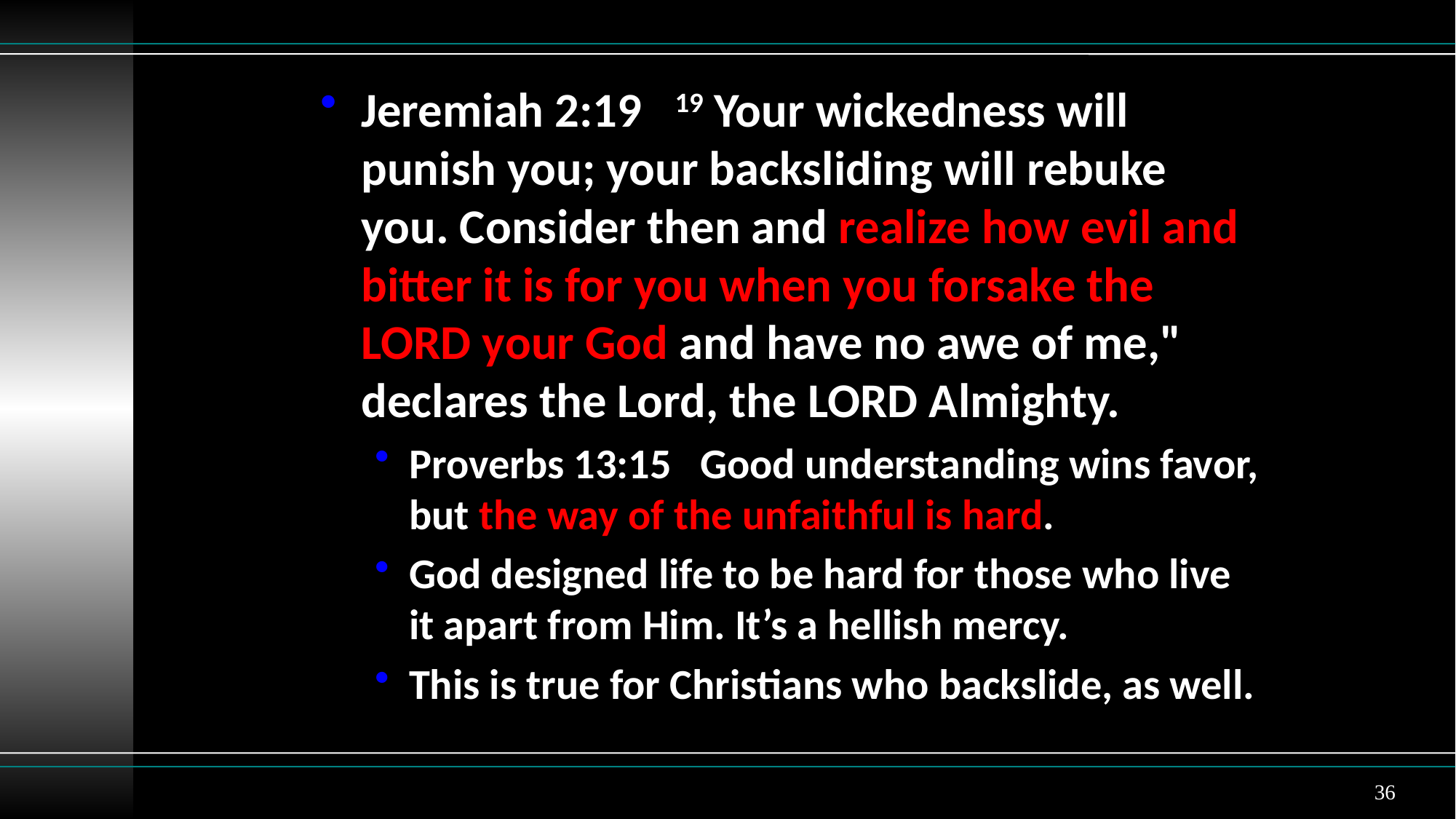

Jeremiah 2:19   19 Your wickedness will punish you; your backsliding will rebuke you. Consider then and realize how evil and bitter it is for you when you forsake the LORD your God and have no awe of me," declares the Lord, the LORD Almighty.
Proverbs 13:15   Good understanding wins favor, but the way of the unfaithful is hard.
God designed life to be hard for those who live it apart from Him. It’s a hellish mercy.
This is true for Christians who backslide, as well.
36